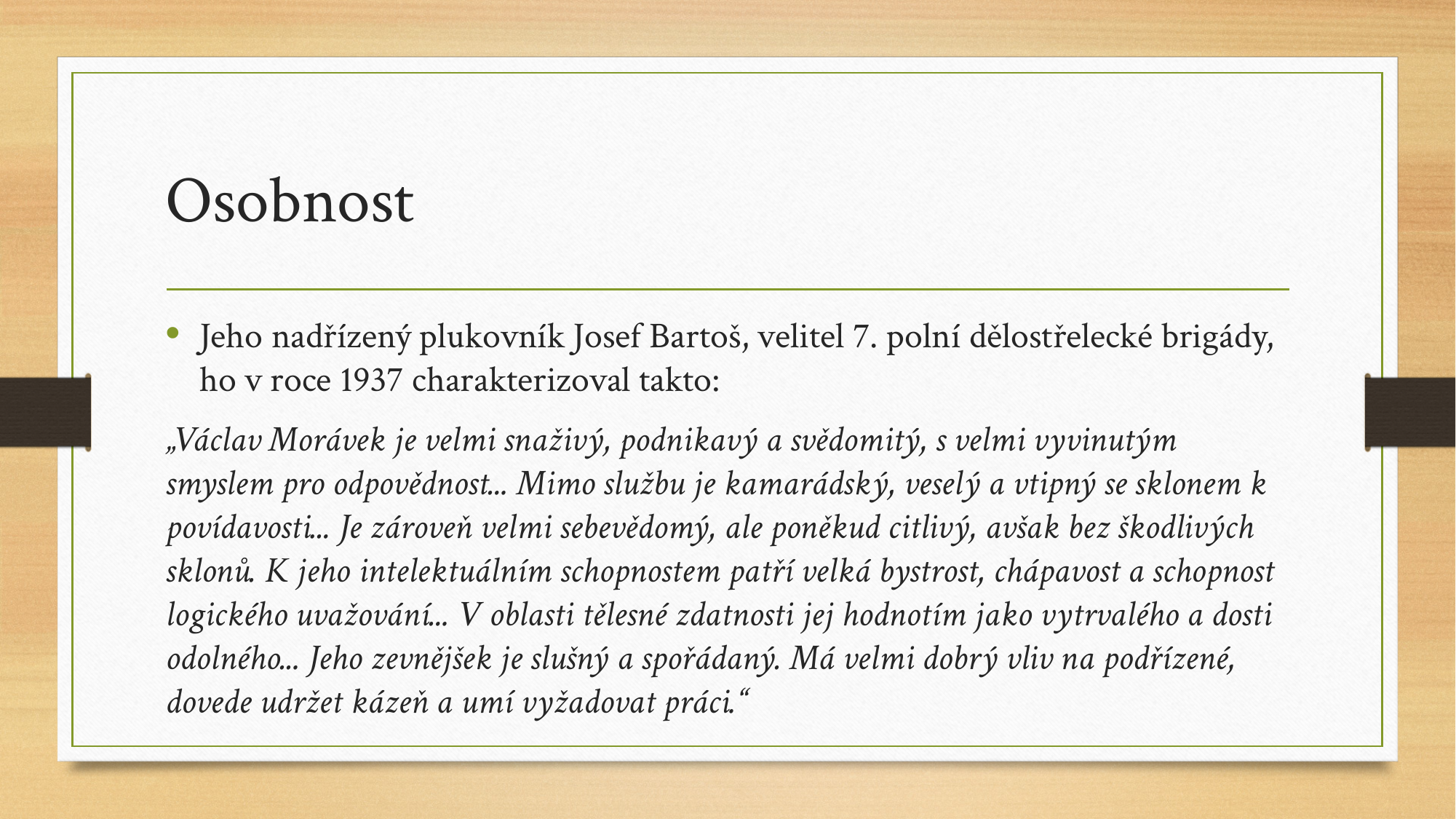

# Osobnost
Jeho nadřízený plukovník Josef Bartoš, velitel 7. polní dělostřelecké brigády, ho v roce 1937 charakterizoval takto:
„Václav Morávek je velmi snaživý, podnikavý a svědomitý, s velmi vyvinutým smyslem pro odpovědnost... Mimo službu je kamarádský, veselý a vtipný se sklonem k povídavosti... Je zároveň velmi sebevědomý, ale poněkud citlivý, avšak bez škodlivých sklonů. K jeho intelektuálním schopnostem patří velká bystrost, chápavost a schopnost logického uvažování... V oblasti tělesné zdatnosti jej hodnotím jako vytrvalého a dosti odolného... Jeho zevnějšek je slušný a spořádaný. Má velmi dobrý vliv na podřízené, dovede udržet kázeň a umí vyžadovat práci.“